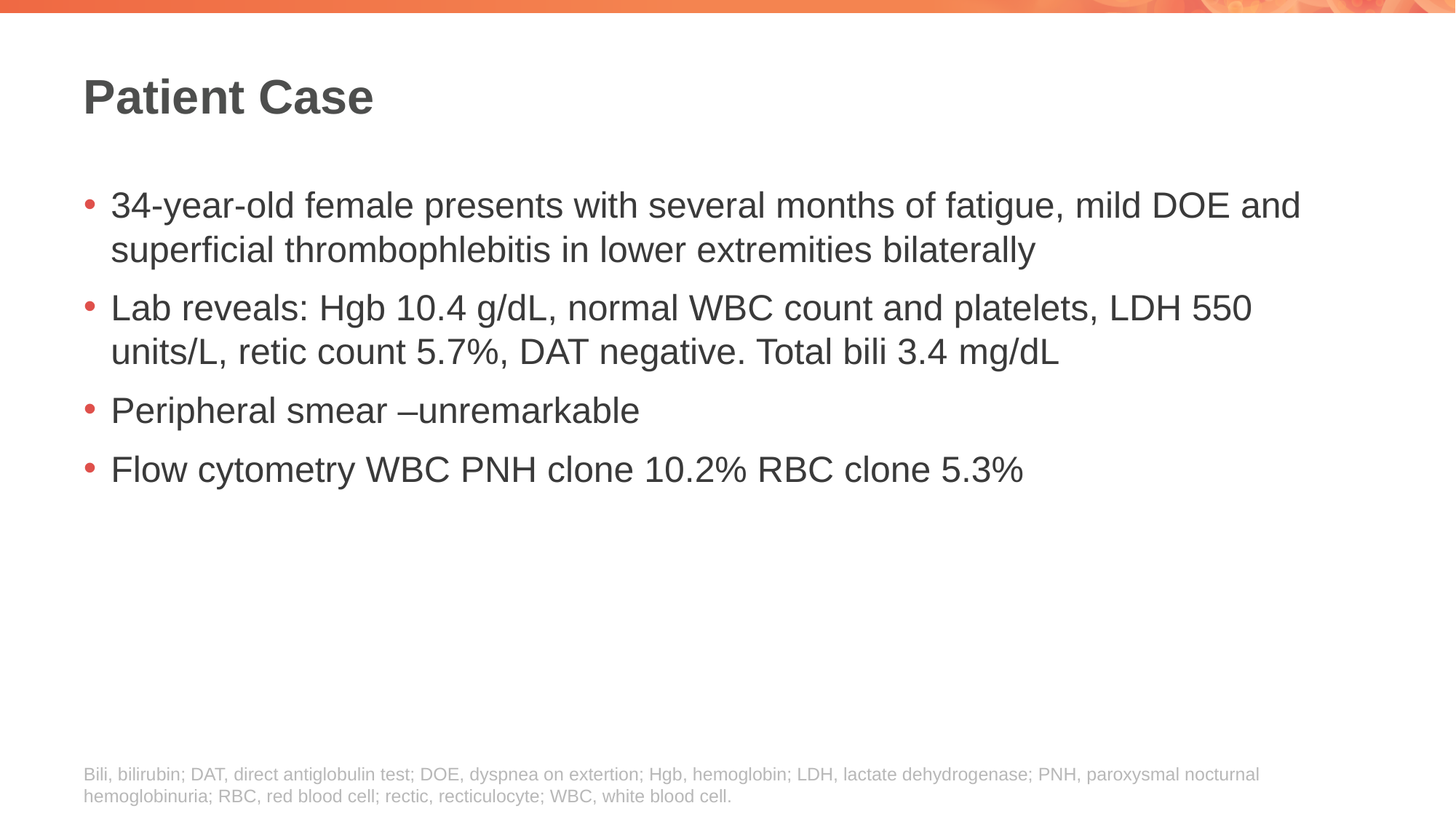

# Patient Case
34-year-old female presents with several months of fatigue, mild DOE and superficial thrombophlebitis in lower extremities bilaterally
Lab reveals: Hgb 10.4 g/dL, normal WBC count and platelets, LDH 550 units/L, retic count 5.7%, DAT negative. Total bili 3.4 mg/dL
Peripheral smear –unremarkable
Flow cytometry WBC PNH clone 10.2% RBC clone 5.3%
Bili, bilirubin; DAT, direct antiglobulin test; DOE, dyspnea on extertion; Hgb, hemoglobin; LDH, lactate dehydrogenase; PNH, paroxysmal nocturnal hemoglobinuria; RBC, red blood cell; rectic, recticulocyte; WBC, white blood cell.